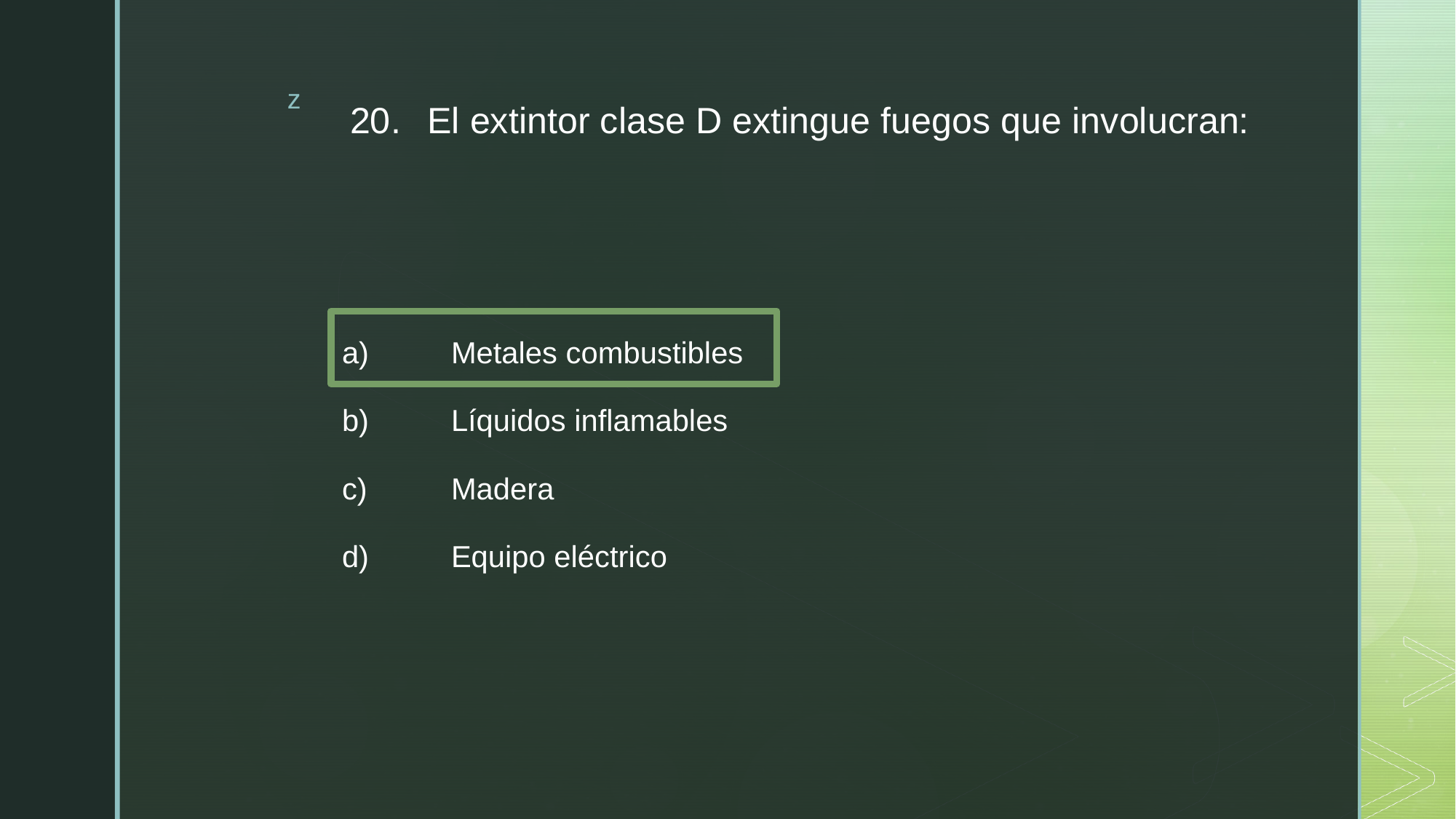

# 20.	El extintor clase D extingue fuegos que involucran:
a)	Metales combustibles
b)	Líquidos inflamables
c)	Madera
d)	Equipo eléctrico